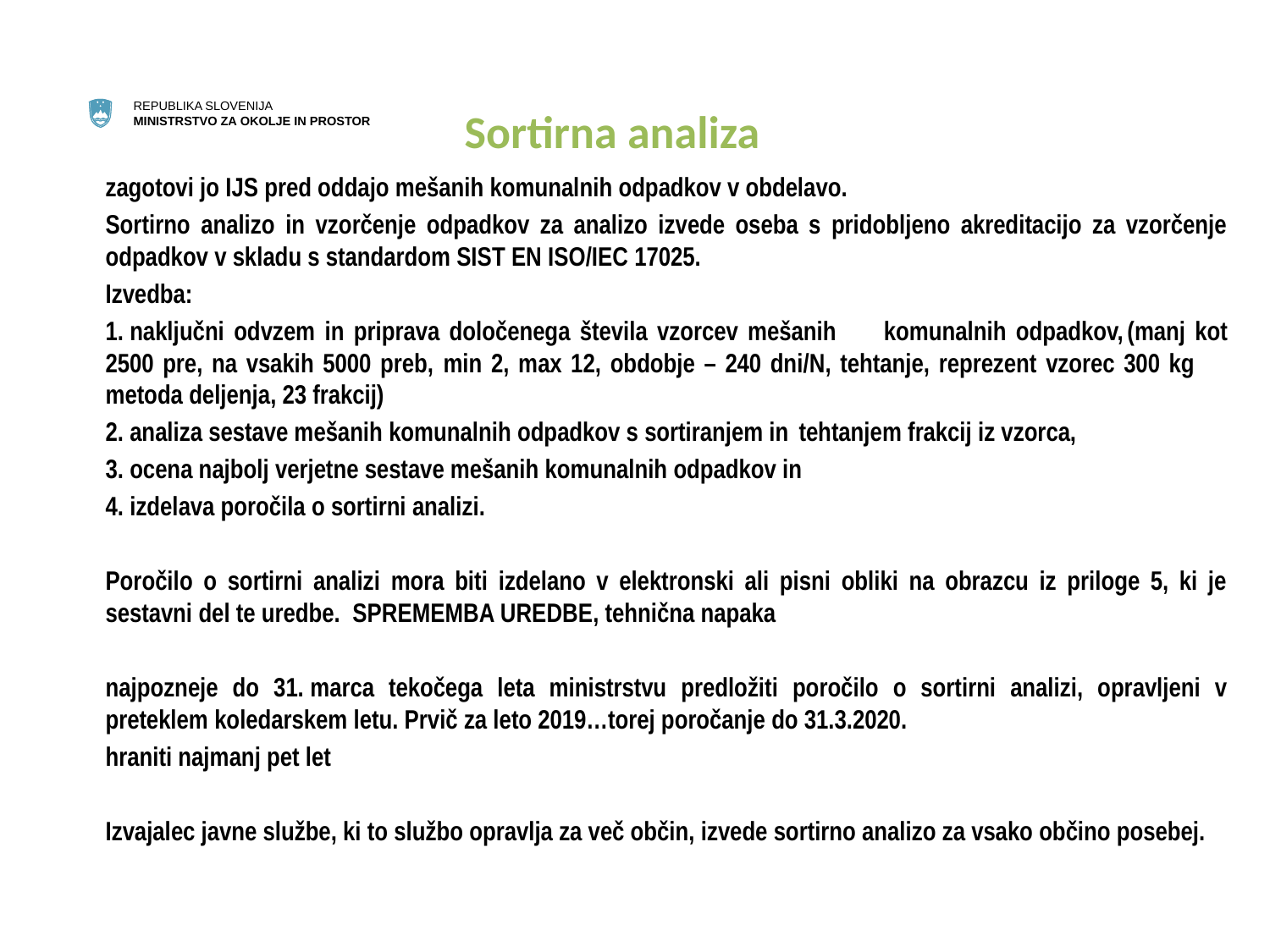

Sortirna analiza
zagotovi jo IJS pred oddajo mešanih komunalnih odpadkov v obdelavo.
Sortirno analizo in vzorčenje odpadkov za analizo izvede oseba s pridobljeno akreditacijo za vzorčenje odpadkov v skladu s standardom SIST EN ISO/IEC 17025.
Izvedba:
		1. naključni odvzem in priprava določenega števila vzorcev mešanih 	 		komunalnih odpadkov,	(manj kot 2500 pre, na vsakih 5000 preb, 			min 2, max 12, obdobje – 240 dni/N, tehtanje, reprezent vzorec 300 kg 			metoda deljenja, 23 frakcij)
		2. analiza sestave mešanih komunalnih odpadkov s sortiranjem in 			tehtanjem frakcij iz vzorca,
		3. ocena najbolj verjetne sestave mešanih komunalnih odpadkov in
		4. izdelava poročila o sortirni analizi.

Poročilo o sortirni analizi mora biti izdelano v elektronski ali pisni obliki na obrazcu iz priloge 5, ki je sestavni del te uredbe.  SPREMEMBA UREDBE, tehnična napaka

najpozneje do 31. marca tekočega leta ministrstvu predložiti poročilo o sortirni analizi, opravljeni v preteklem koledarskem letu. Prvič za leto 2019…torej poročanje do 31.3.2020.
hraniti najmanj pet let

Izvajalec javne službe, ki to službo opravlja za več občin, izvede sortirno analizo za vsako občino posebej.